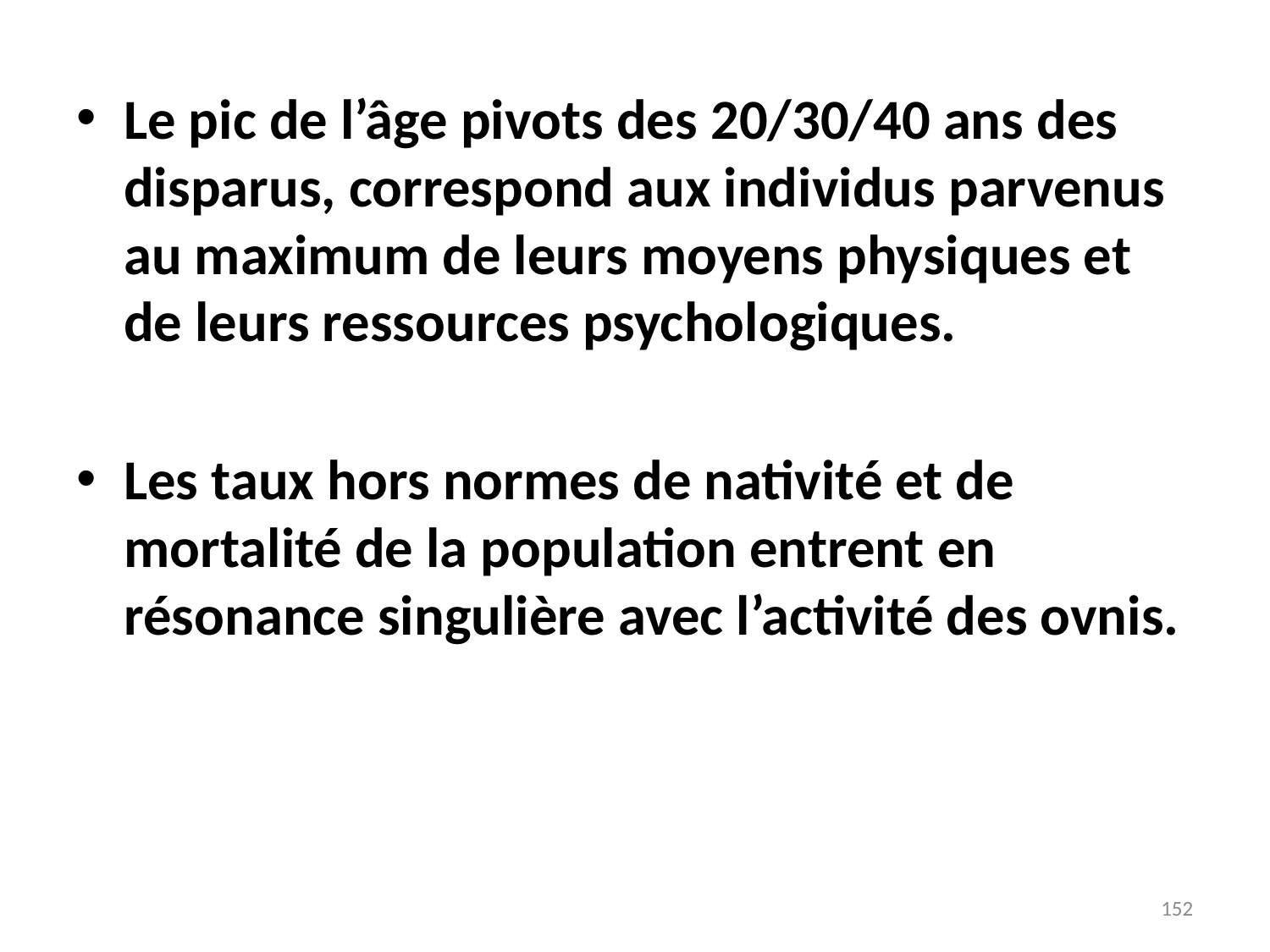

# Le pic de l’âge pivots des 20/30/40 ans des disparus, correspond aux individus parvenus au maximum de leurs moyens physiques et de leurs ressources psychologiques.

Les taux hors normes de nativité et de mortalité de la population entrent en résonance singulière avec l’activité des ovnis.

152